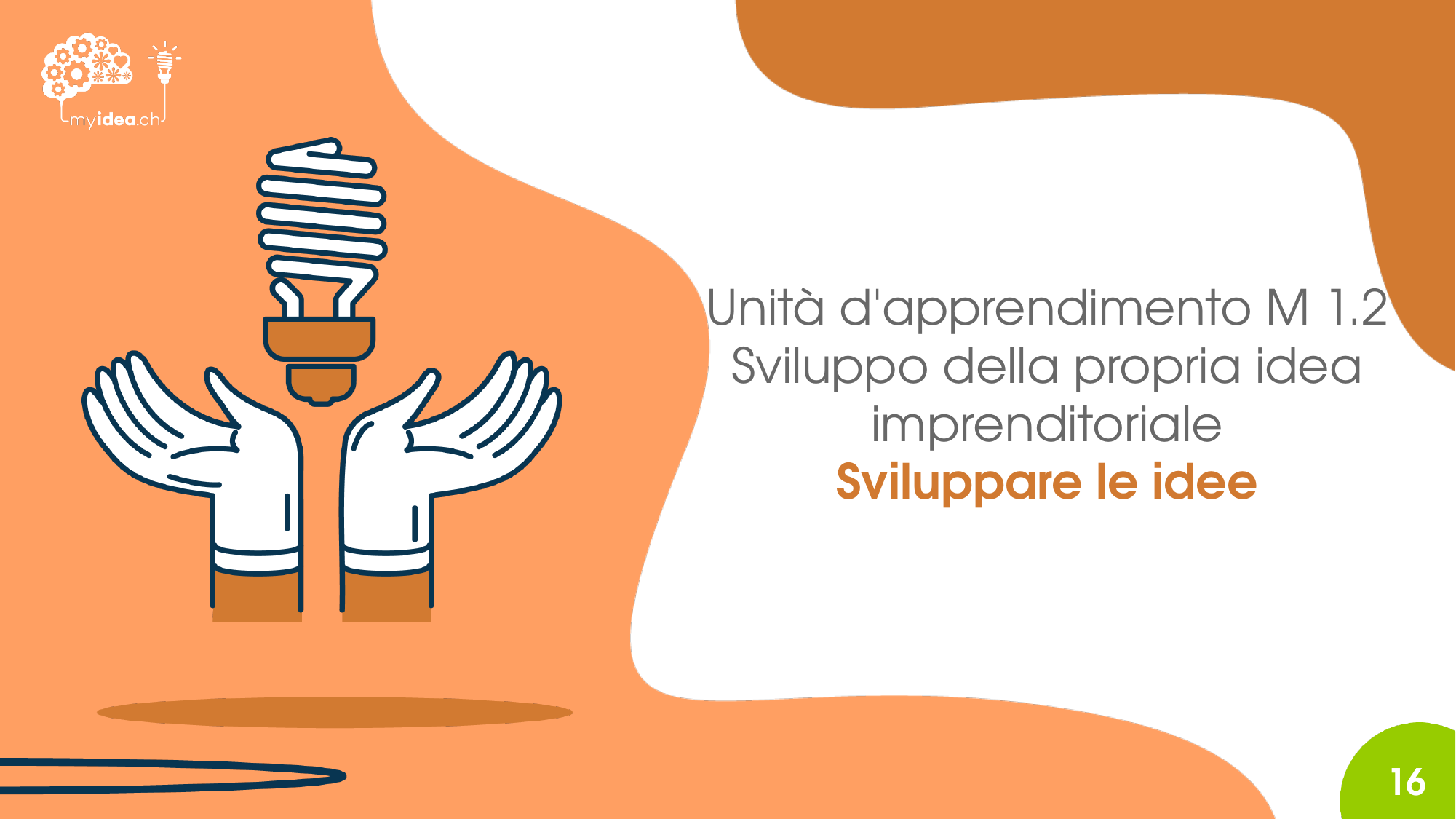

Unità d'apprendimento M 1.2
Sviluppo della propria idea imprenditoriale
Sviluppare le idee
16